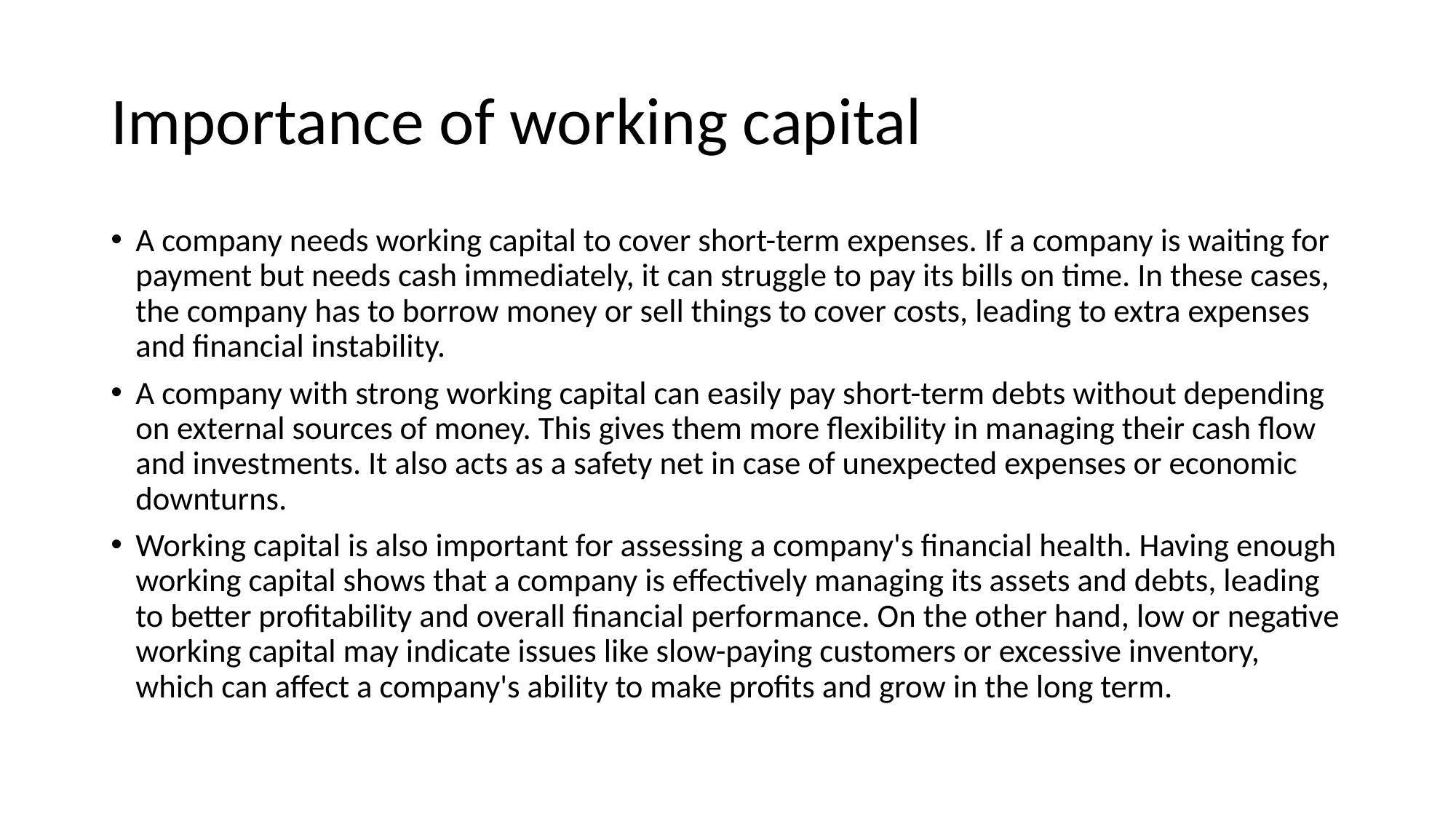

# Importance of working capital
A company needs working capital to cover short-term expenses. If a company is waiting for payment but needs cash immediately, it can struggle to pay its bills on time. In these cases, the company has to borrow money or sell things to cover costs, leading to extra expenses and financial instability.
A company with strong working capital can easily pay short-term debts without depending on external sources of money. This gives them more flexibility in managing their cash flow and investments. It also acts as a safety net in case of unexpected expenses or economic downturns.
Working capital is also important for assessing a company's financial health. Having enough working capital shows that a company is effectively managing its assets and debts, leading to better profitability and overall financial performance. On the other hand, low or negative working capital may indicate issues like slow-paying customers or excessive inventory, which can affect a company's ability to make profits and grow in the long term.